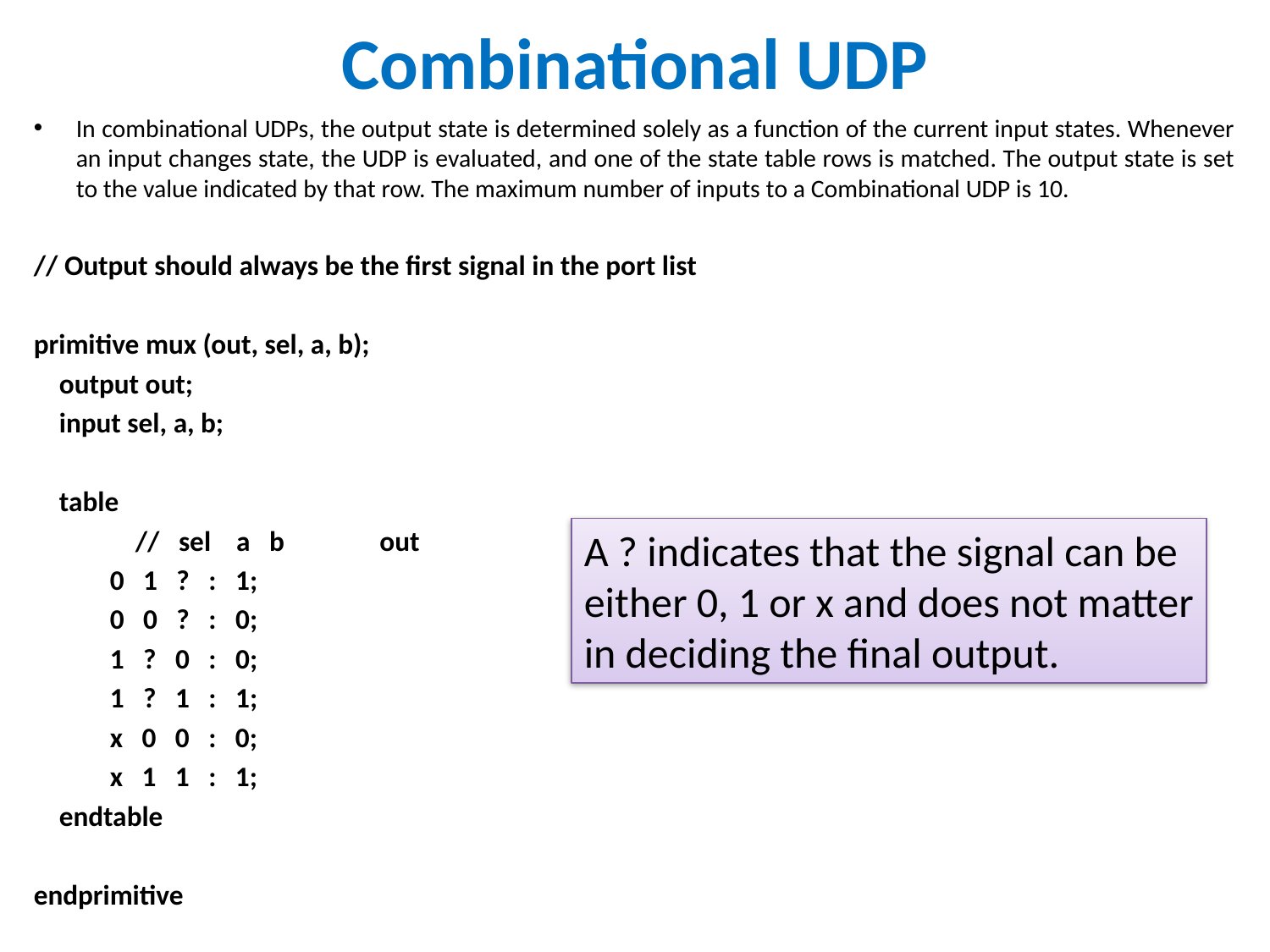

# Combinational UDP
In combinational UDPs, the output state is determined solely as a function of the current input states. Whenever an input changes state, the UDP is evaluated, and one of the state table rows is matched. The output state is set to the value indicated by that row. The maximum number of inputs to a Combinational UDP is 10.

// Output should always be the first signal in the port list

primitive mux (out, sel, a, b);
    output out;
    input sel, a, b;

    table
                //   sel    a   b               out
            0   1   ?   :   1;
            0   0   ?   :   0;
            1   ?   0   :   0;
            1   ?   1   :   1;
            x   0   0   :   0;
            x   1   1   :   1;
    endtable

endprimitive

A ? indicates that the signal can be either 0, 1 or x and does not matter in deciding the final output.